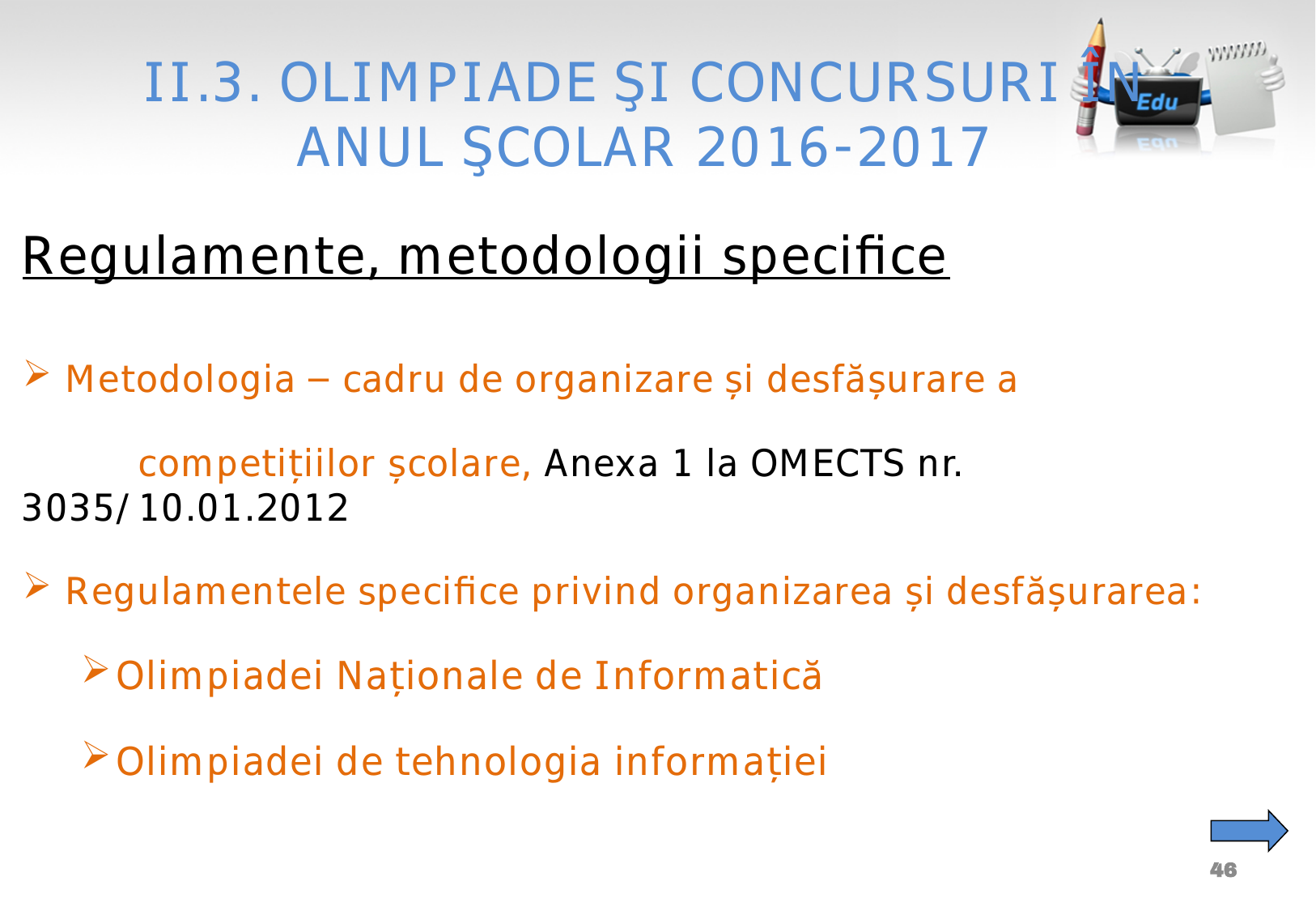

# II.3. OLIMPIADE ŞI CONCURSURI ÎN ANUL ŞCOLAR 2016-2017
Regulamente, metodologii specifice

Metodologia – cadru de organizare și desfășurare a
	competițiilor școlare, Anexa 1 la OMECTS nr. 3035/10.01.2012
Regulamentele specifice privind organizarea și desfășurarea:
Olimpiadei Naționale de Informatică
Olimpiadei de tehnologia informației

46